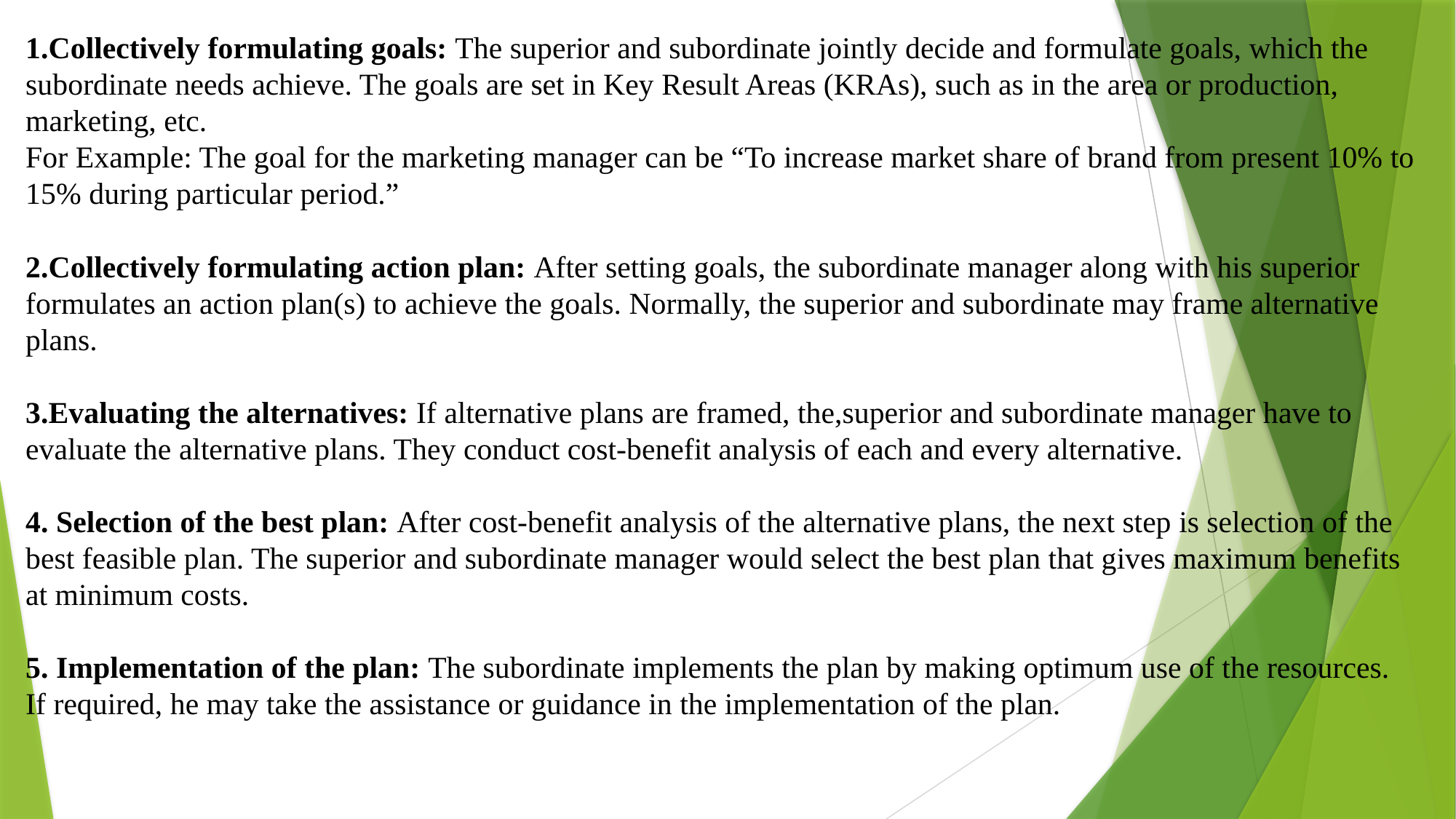

1.Collectively formulating goals: The superior and subordinate jointly decide and formulate goals, which the subordinate needs achieve. The goals are set in Key Result Areas (KRAs), such as in the area or production, marketing, etc.
For Example: The goal for the marketing manager can be “To increase market share of brand from present 10% to 15% during particular period.”

2.Collectively formulating action plan: After setting goals, the subordinate manager along with his superior formulates an action plan(s) to achieve the goals. Normally, the superior and subordinate may frame alternative plans.

3.Evaluating the alternatives: If alternative plans are framed, the,superior and subordinate manager have to evaluate the alternative plans. They conduct cost-benefit analysis of each and every alternative.

4. Selection of the best plan: After cost-benefit analysis of the alternative plans, the next step is selection of the best feasible plan. The superior and subordinate manager would select the best plan that gives maximum benefits at minimum costs.

5. Implementation of the plan: The subordinate implements the plan by making optimum use of the resources. If required, he may take the assistance or guidance in the implementation of the plan.